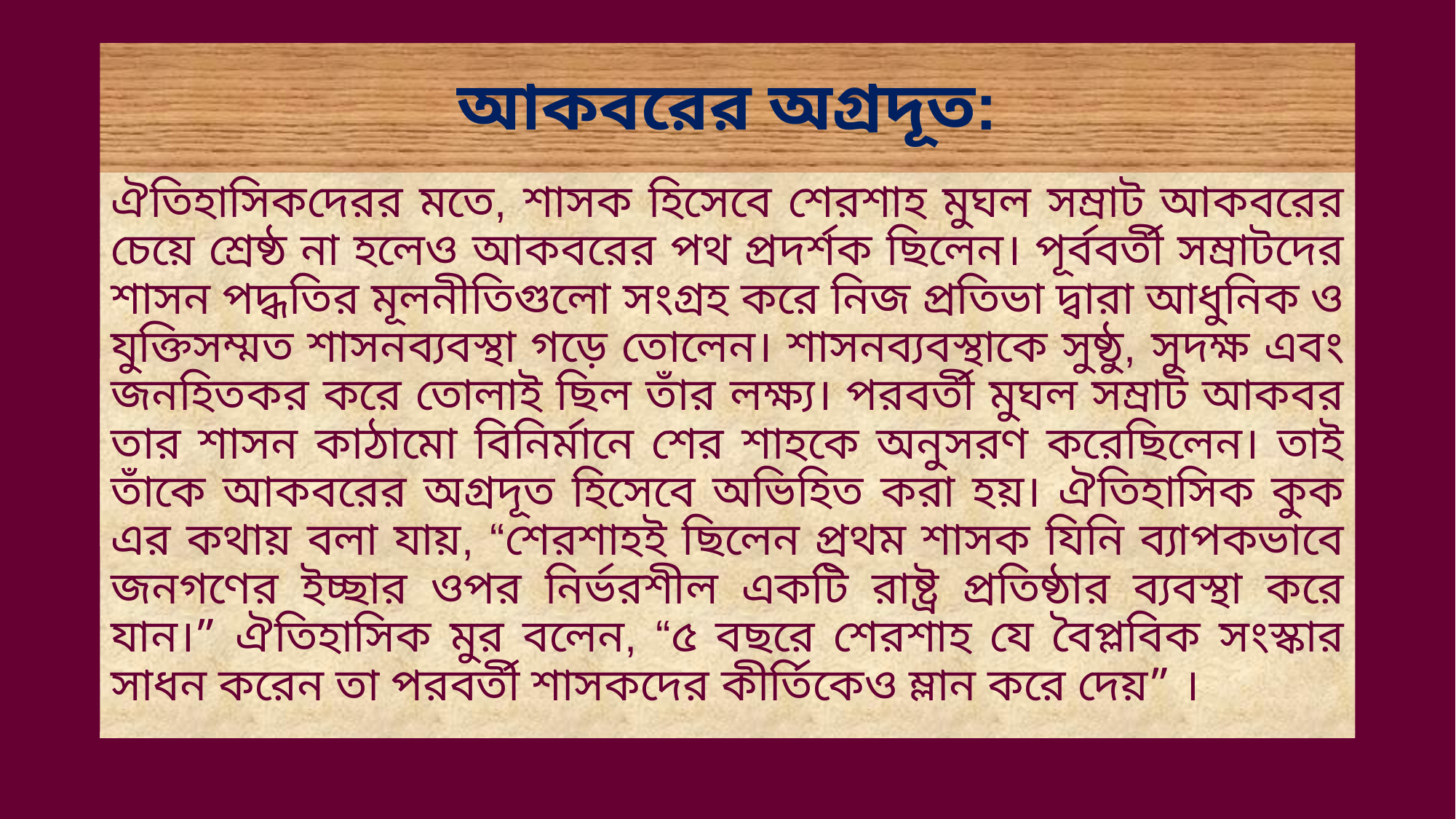

# আকবরের অগ্রদূত:
ঐতিহাসিকদেরর মতে, শাসক হিসেবে শেরশাহ মুঘল সম্রাট আকবরের চেয়ে শ্রেষ্ঠ না হলেও আকবরের পথ প্রদর্শক ছিলেন। পূর্ববর্তী সম্রাটদের শাসন পদ্ধতির মূলনীতিগুলো সংগ্রহ করে নিজ প্রতিভা দ্বারা আধুনিক ও যুক্তিসম্মত শাসনব্যবস্থা গড়ে তোলেন। শাসনব্যবস্থাকে সুষ্ঠু, সুদক্ষ এবং জনহিতকর করে তোলাই ছিল তাঁর লক্ষ্য। পরবর্তী মুঘল সম্রাট আকবর তার শাসন কাঠামো বিনির্মানে শের শাহকে অনুসরণ করেছিলেন। তাই তাঁকে আকবরের অগ্রদূত হিসেবে অভিহিত করা হয়। ঐতিহাসিক কুক এর কথায় বলা যায়, “শেরশাহই ছিলেন প্রথম শাসক যিনি ব্যাপকভাবে জনগণের ইচ্ছার ওপর নির্ভরশীল একটি রাষ্ট্র প্রতিষ্ঠার ব্যবস্থা করে যান।” ঐতিহাসিক মুর বলেন, “৫ বছরে শেরশাহ যে বৈপ্লবিক সংস্কার সাধন করেন তা পরবর্তী শাসকদের কীর্তিকেও ম্লান করে দেয়” ।